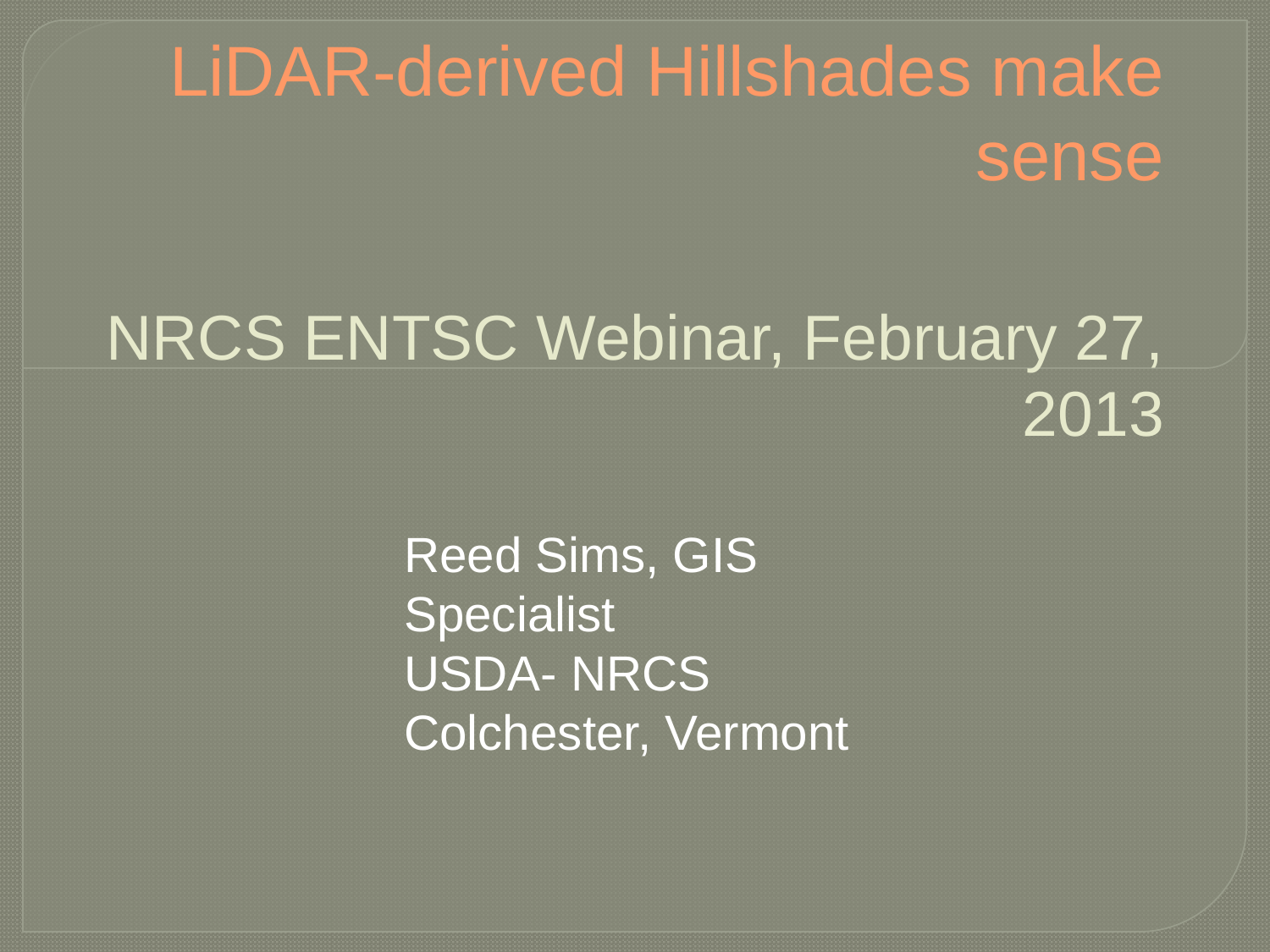

# LiDAR-derived Hillshades make sense NRCS ENTSC Webinar, February 27, 2013
Reed Sims, GIS Specialist
USDA- NRCS
Colchester, Vermont